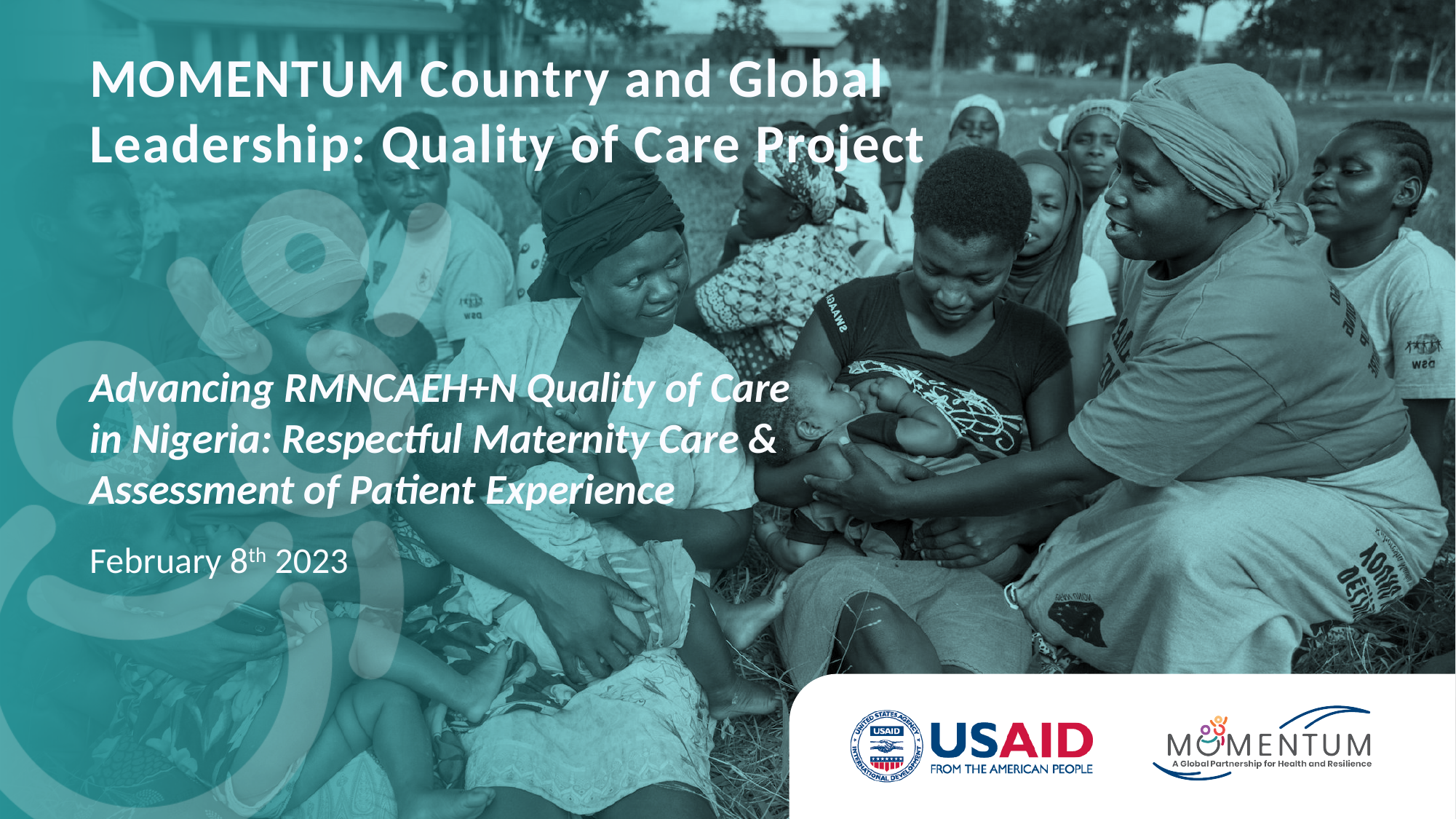

MOMENTUM Country and Global Leadership: Quality of Care Project
Advancing RMNCAEH+N Quality of Care in Nigeria: Respectful Maternity Care & Assessment of Patient Experience
February 8th 2023